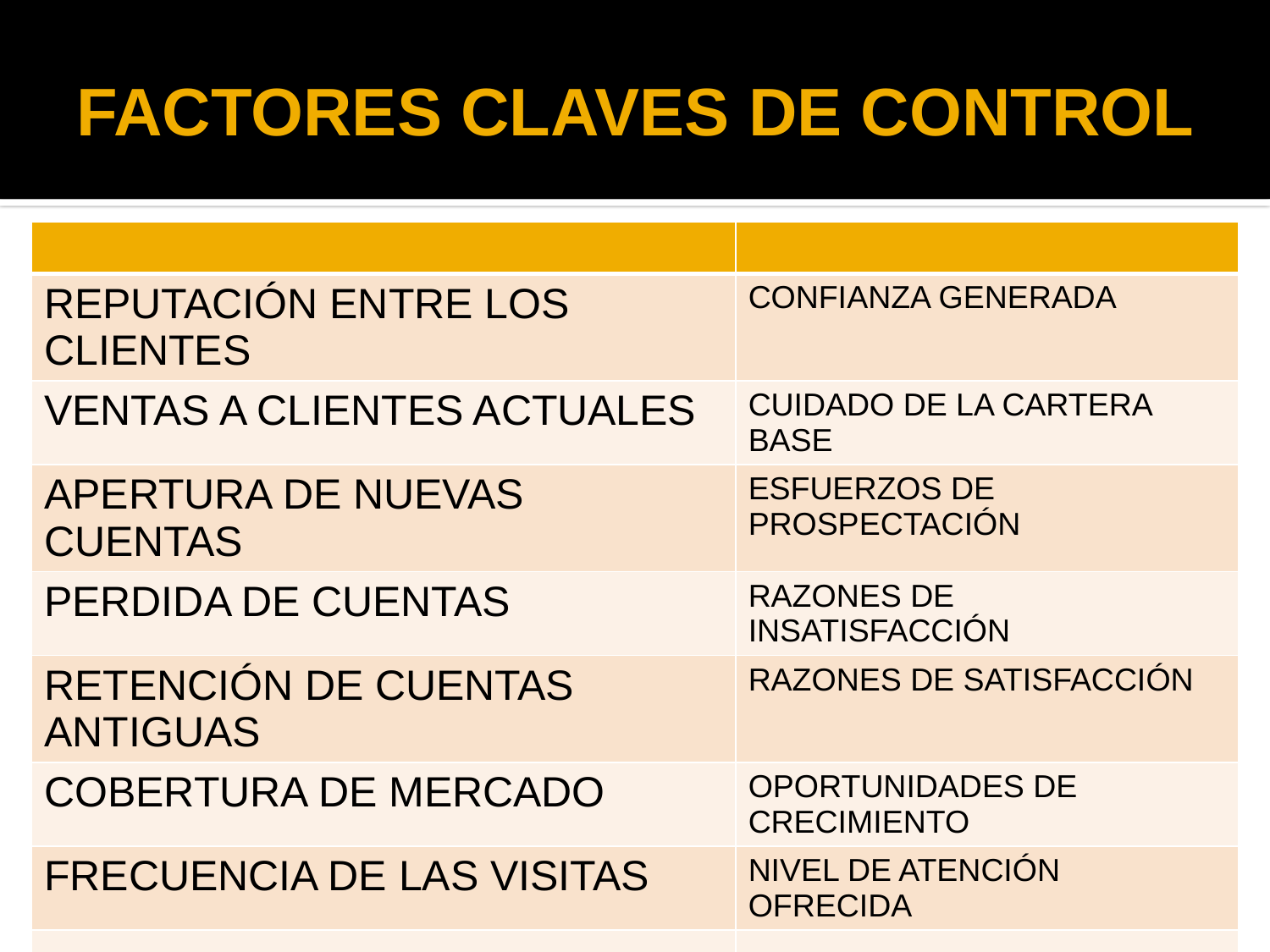

# FACTORES CLAVES DE CONTROL
|  |  |
| --- | --- |
| REPUTACIÓN ENTRE LOS CLIENTES | CONFIANZA GENERADA |
| VENTAS A CLIENTES ACTUALES | CUIDADO DE LA CARTERA BASE |
| APERTURA DE NUEVAS CUENTAS | ESFUERZOS DE PROSPECTACIÓN |
| PERDIDA DE CUENTAS | RAZONES DE INSATISFACCIÓN |
| RETENCIÓN DE CUENTAS ANTIGUAS | RAZONES DE SATISFACCIÓN |
| COBERTURA DE MERCADO | OPORTUNIDADES DE CRECIMIENTO |
| FRECUENCIA DE LAS VISITAS | NIVEL DE ATENCIÓN OFRECIDA |
|  |  |
|  |  |